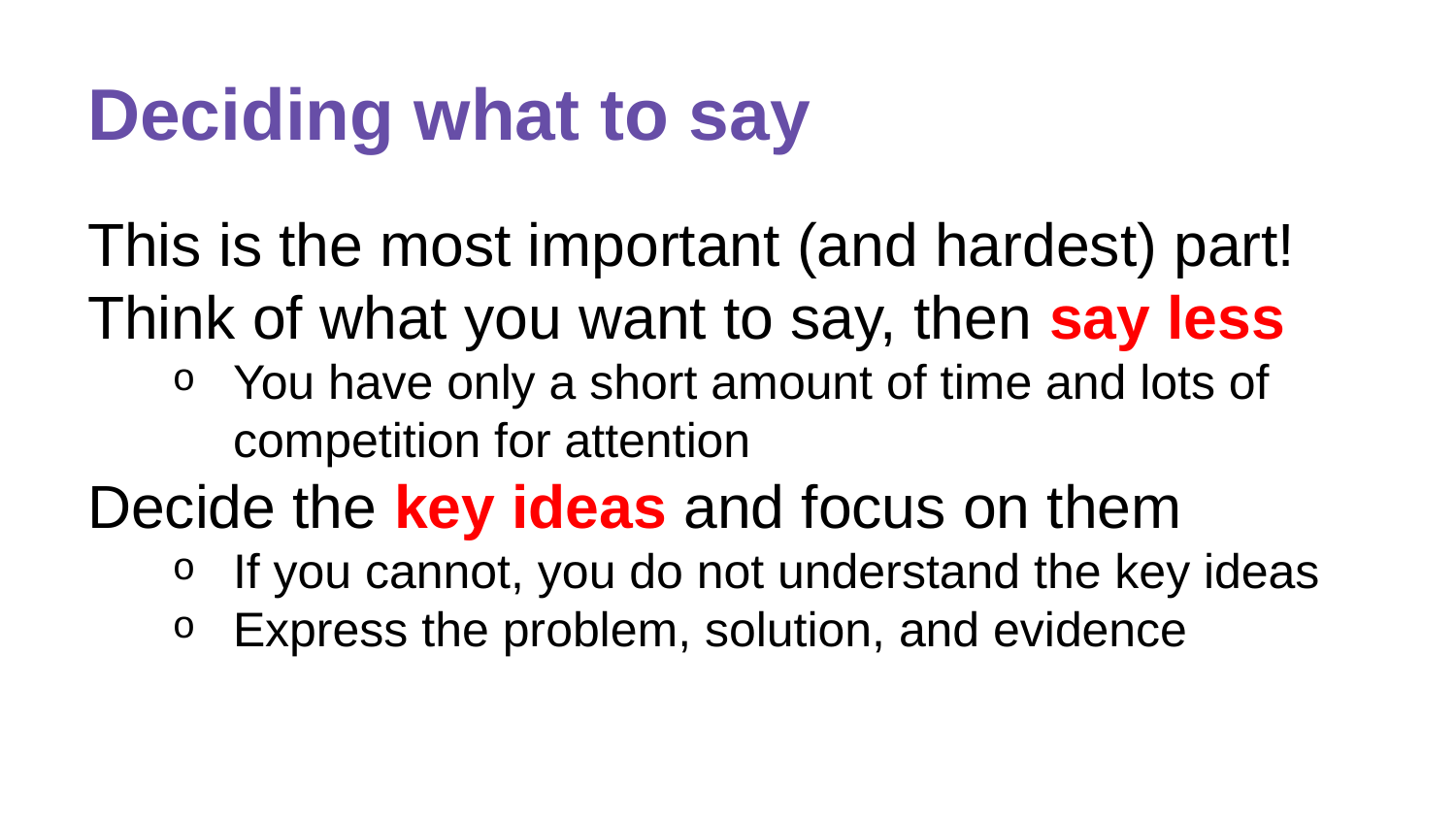

# Deciding what to say
This is the most important (and hardest) part!
Think of what you want to say, then say less
You have only a short amount of time and lots of competition for attention
Decide the key ideas and focus on them
If you cannot, you do not understand the key ideas
Express the problem, solution, and evidence